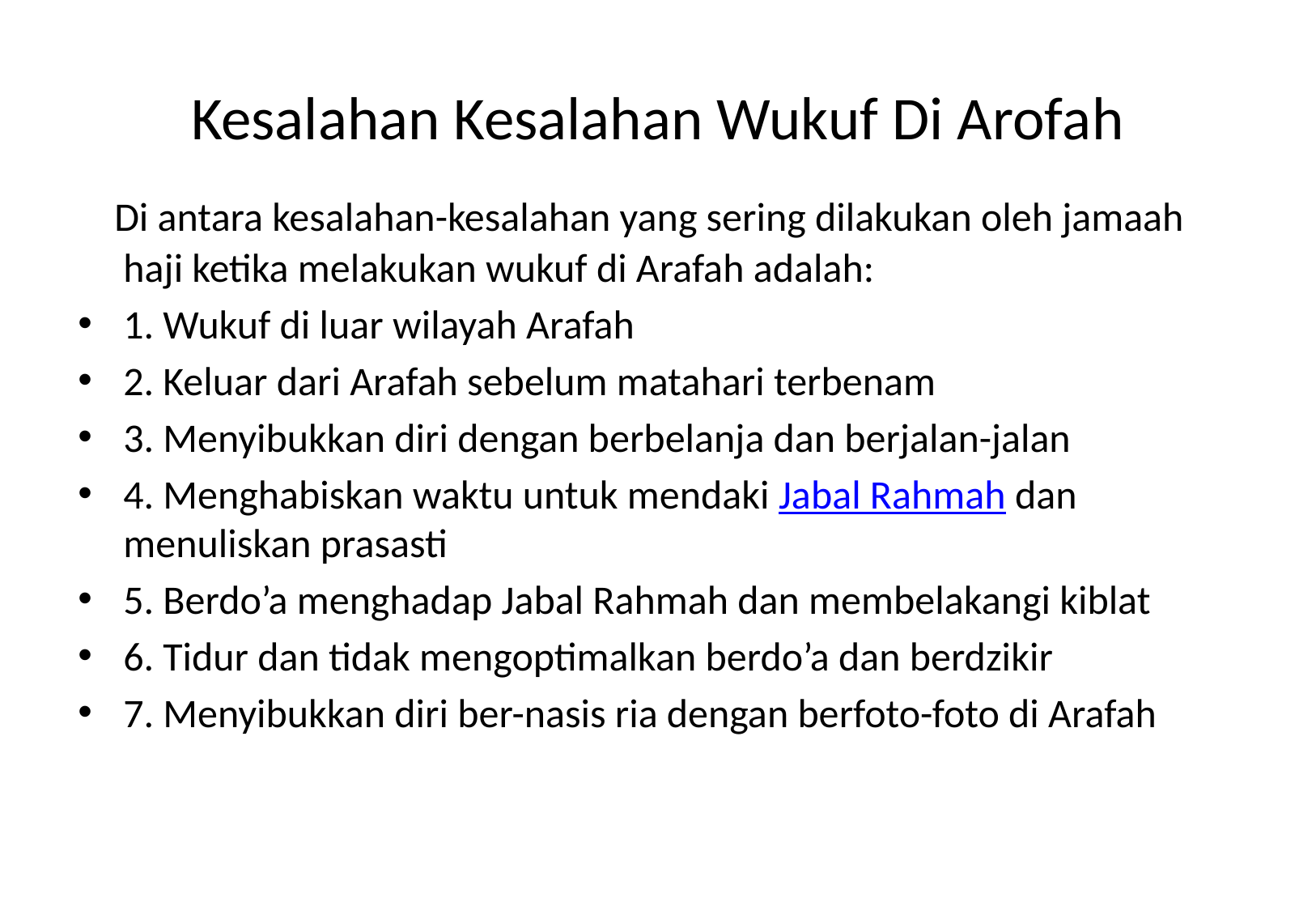

# Kesalahan Kesalahan Wukuf Di Arofah
   Di antara kesalahan-kesalahan yang sering dilakukan oleh jamaah haji ketika melakukan wukuf di Arafah adalah:
1. Wukuf di luar wilayah Arafah
2. Keluar dari Arafah sebelum matahari terbenam
3. Menyibukkan diri dengan berbelanja dan berjalan-jalan
4. Menghabiskan waktu untuk mendaki Jabal Rahmah dan     menuliskan prasasti
5. Berdo’a menghadap Jabal Rahmah dan membelakangi kiblat
6. Tidur dan tidak mengoptimalkan berdo’a dan berdzikir
7. Menyibukkan diri ber-nasis ria dengan berfoto-foto di Arafah